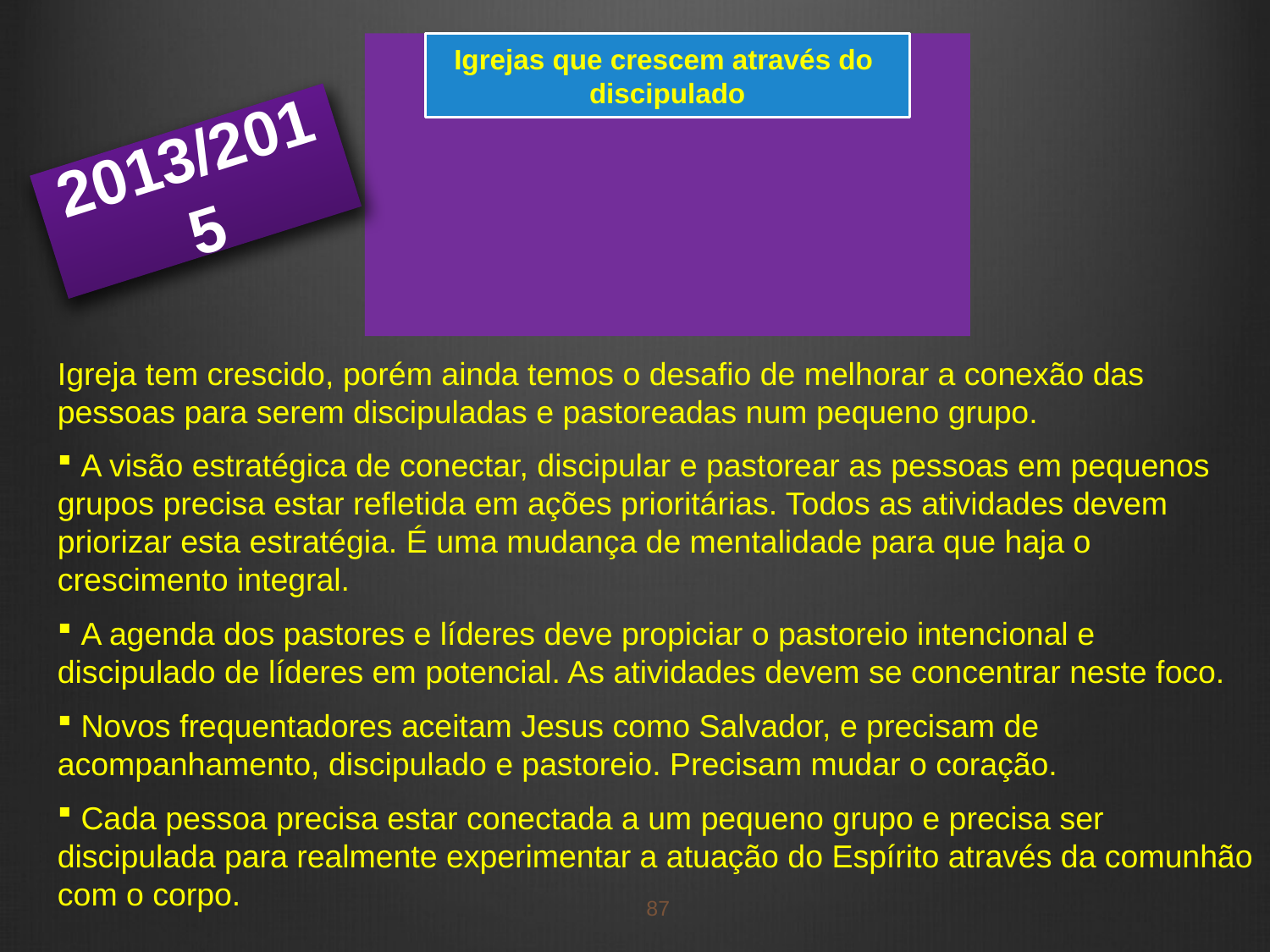

Igrejas que crescem através do
discipulado
2013/2015
Igreja tem crescido, porém ainda temos o desafio de melhorar a conexão das pessoas para serem discipuladas e pastoreadas num pequeno grupo.
 A visão estratégica de conectar, discipular e pastorear as pessoas em pequenos grupos precisa estar refletida em ações prioritárias. Todos as atividades devem priorizar esta estratégia. É uma mudança de mentalidade para que haja o crescimento integral.
 A agenda dos pastores e líderes deve propiciar o pastoreio intencional e discipulado de líderes em potencial. As atividades devem se concentrar neste foco.
 Novos frequentadores aceitam Jesus como Salvador, e precisam de acompanhamento, discipulado e pastoreio. Precisam mudar o coração.
 Cada pessoa precisa estar conectada a um pequeno grupo e precisa ser discipulada para realmente experimentar a atuação do Espírito através da comunhão com o corpo.
87